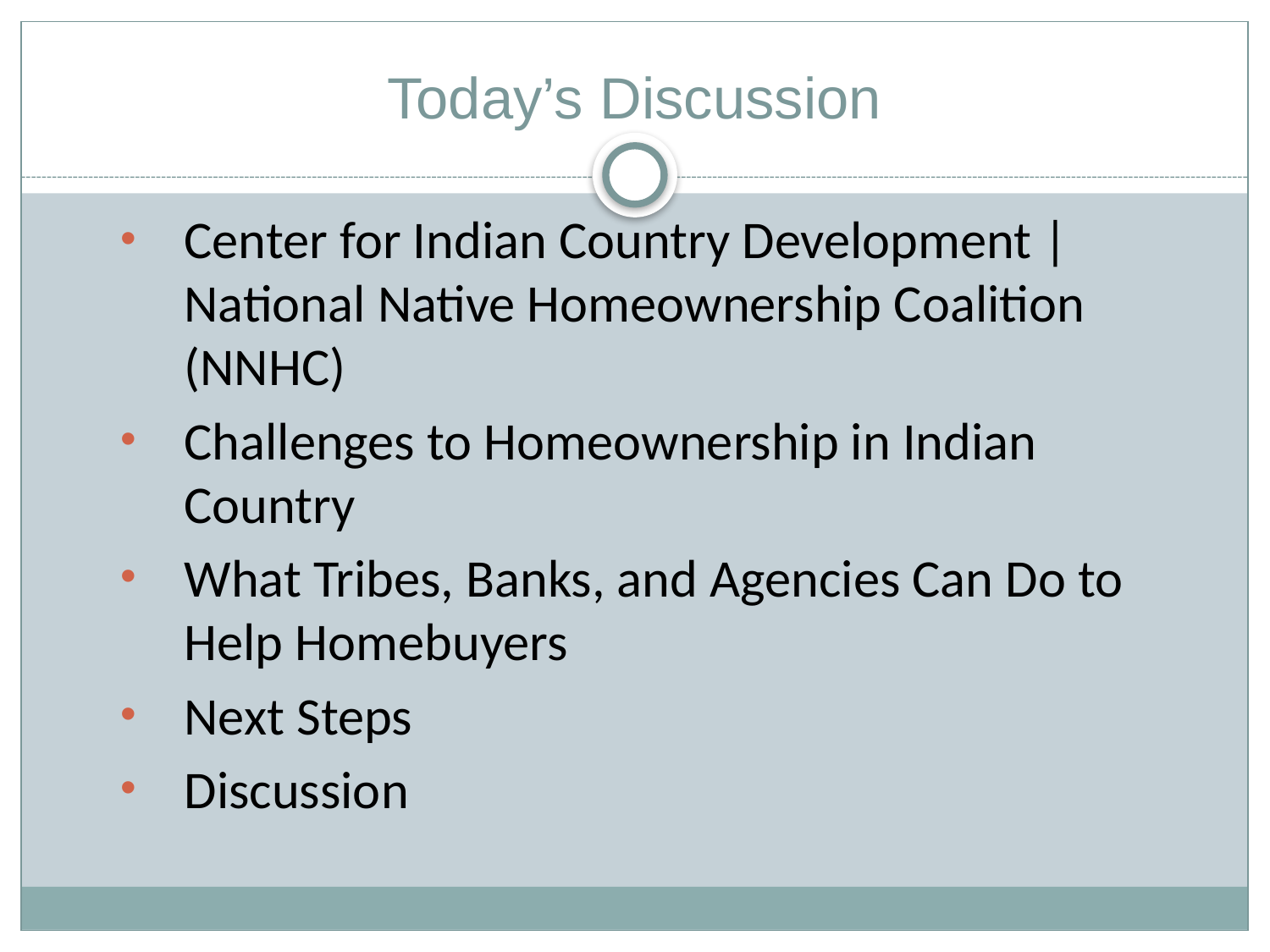

# Today’s Discussion
Center for Indian Country Development | National Native Homeownership Coalition (NNHC)
Challenges to Homeownership in Indian Country
What Tribes, Banks, and Agencies Can Do to Help Homebuyers
Next Steps
Discussion